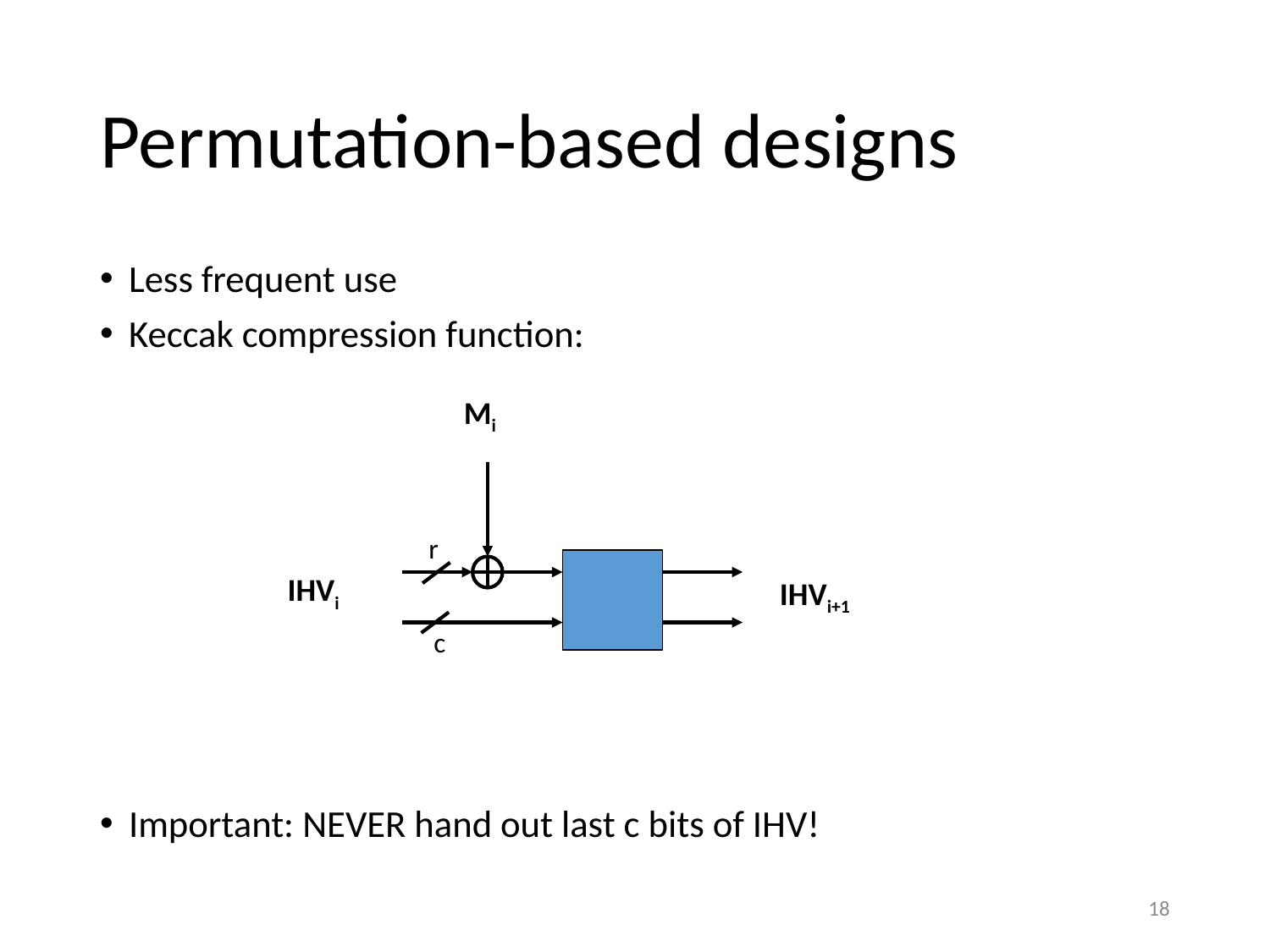

# Permutation-based designs
Less frequent use
Keccak compression function:

Important: NEVER hand out last c bits of IHV!

Mi
r

IHVi
IHVi+1
c
18